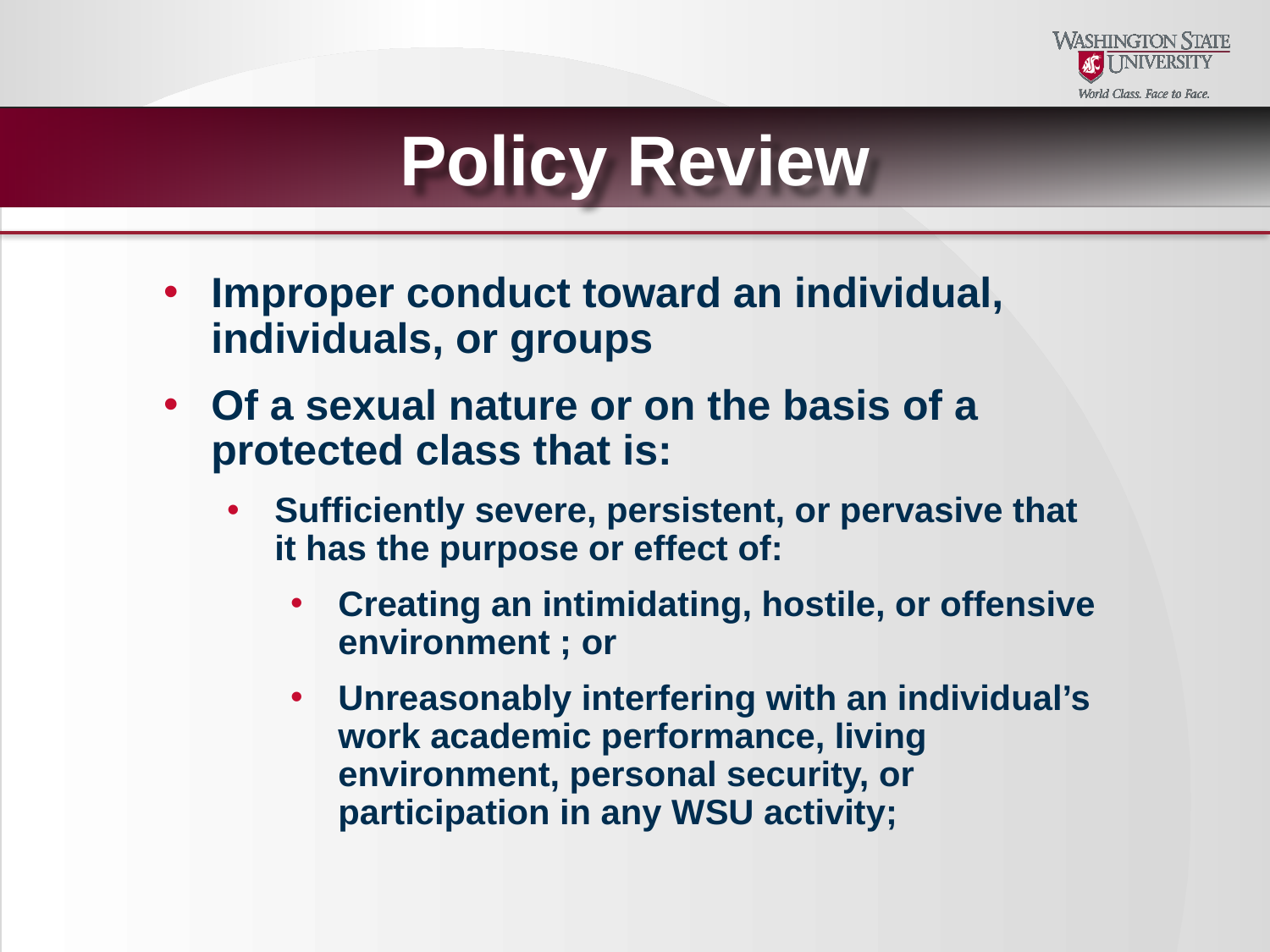

Policy Review
Improper conduct toward an individual, individuals, or groups
Of a sexual nature or on the basis of a protected class that is:
Sufficiently severe, persistent, or pervasive that it has the purpose or effect of:
Creating an intimidating, hostile, or offensive environment ; or
Unreasonably interfering with an individual’s work academic performance, living environment, personal security, or participation in any WSU activity;